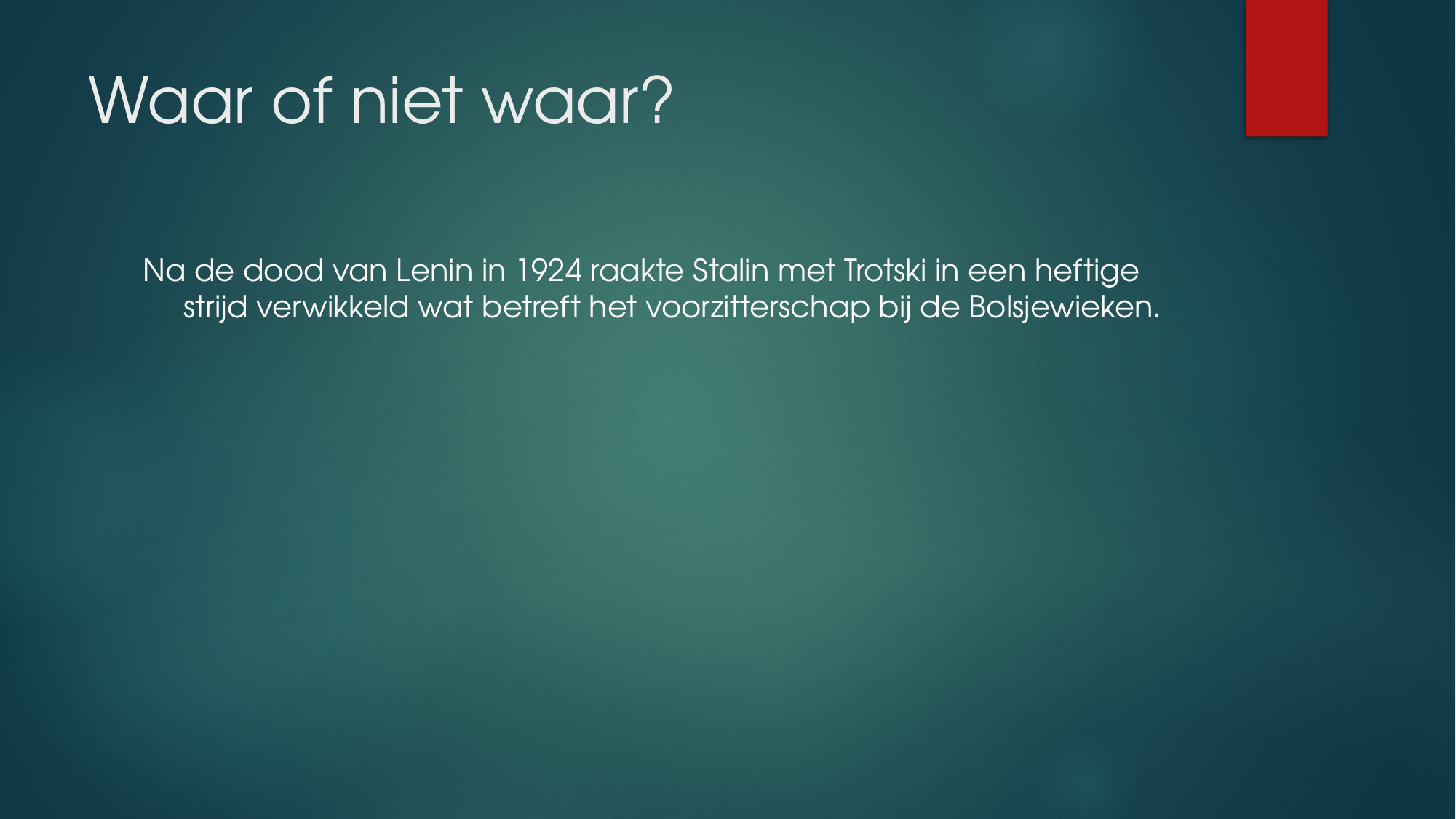

# Waar of niet waar?
Na de dood van Lenin in 1924 raakte Stalin met Trotski in een heftige strijd verwikkeld wat betreft het voorzitterschap bij de Bolsjewieken.